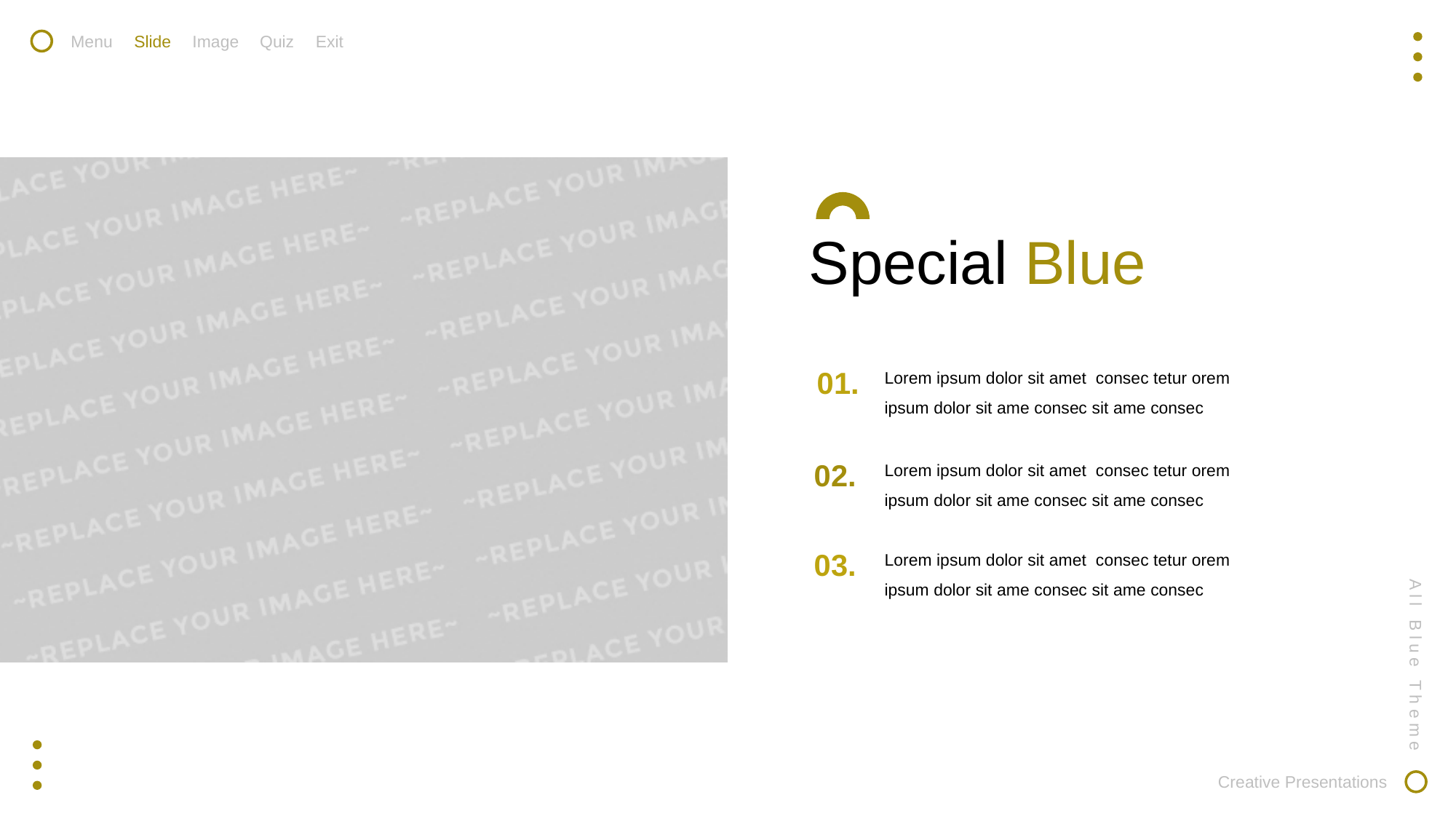

Menu
Slide
Image
Quiz
Exit

Special Blue
Lorem ipsum dolor sit amet  consec tetur orem ipsum dolor sit ame consec sit ame consec
01.
Lorem ipsum dolor sit amet  consec tetur orem ipsum dolor sit ame consec sit ame consec
02.
Lorem ipsum dolor sit amet  consec tetur orem ipsum dolor sit ame consec sit ame consec
03.
All Blue Theme
Creative Presentations